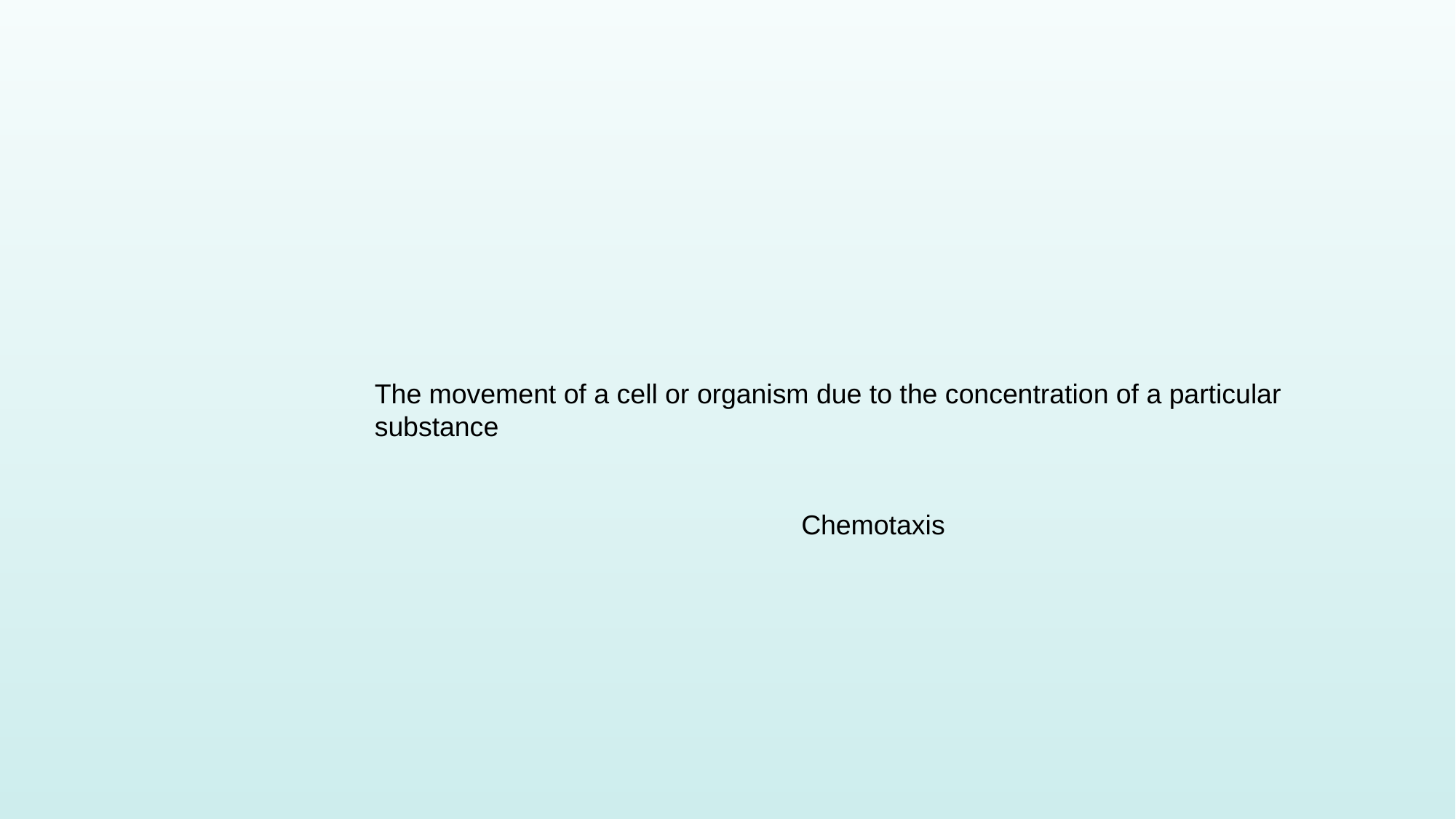

The movement of a cell or organism due to the concentration of a particular substance

Chemotaxis